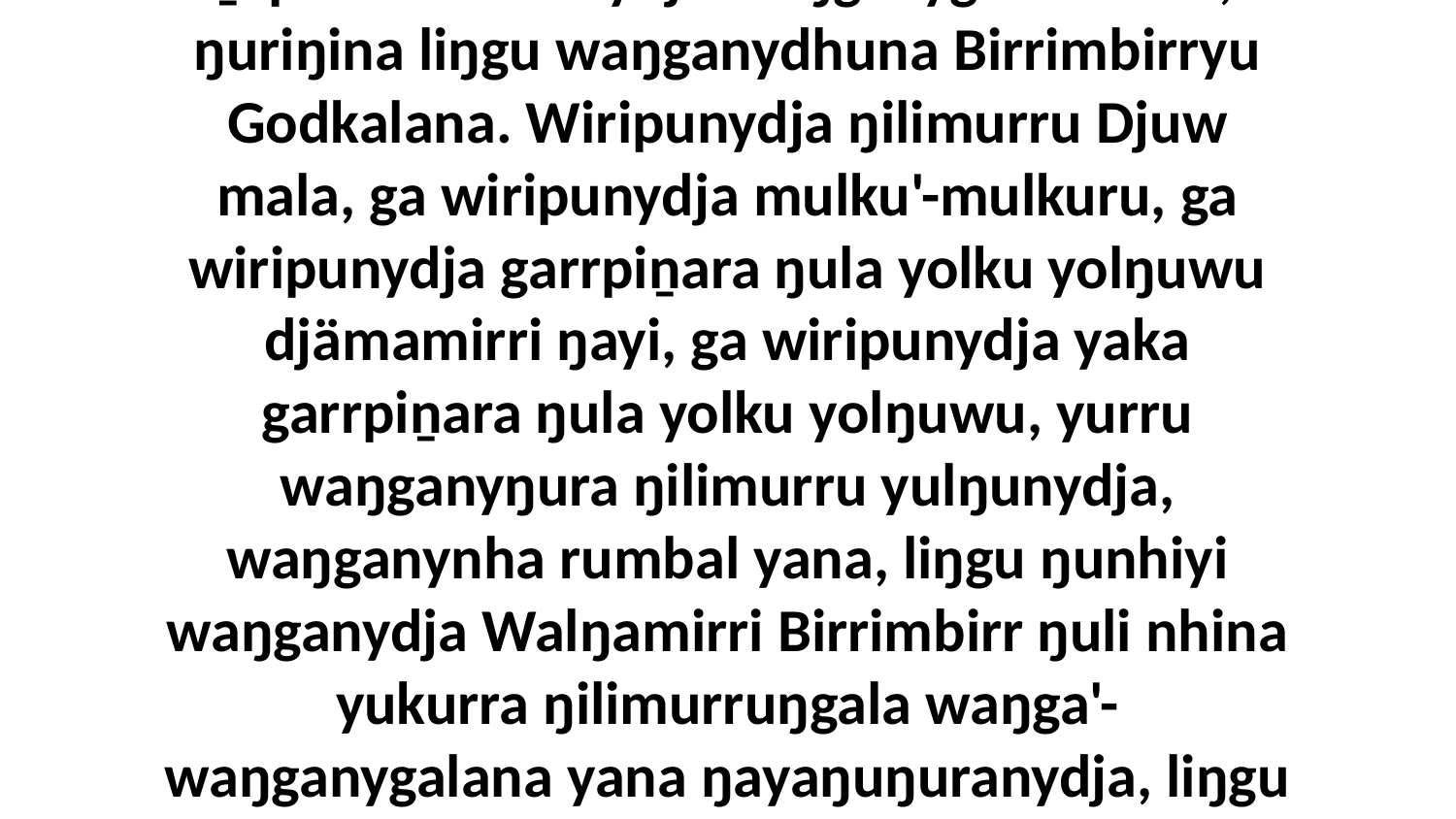

13 Liŋgu ŋilimurru ŋunhi bukmak ḻiya-ḻupmaranharanydja waŋganygunharana, ŋuriŋina liŋgu waŋganydhuna Birrimbirryu Godkalana. Wiripunydja ŋilimurru Djuw mala, ga wiripunydja mulku'-mulkuru, ga wiripunydja garrpiṉara ŋula yolku yolŋuwu djämamirri ŋayi, ga wiripunydja yaka garrpiṉara ŋula yolku yolŋuwu, yurru waŋganyŋura ŋilimurru yulŋunydja, waŋganynha rumbal yana, liŋgu ŋunhiyi waŋganydja Walŋamirri Birrimbirr ŋuli nhina yukurra ŋilimurruŋgala waŋga'-waŋganygalana yana ŋayaŋuŋuranydja, liŋgu nhanukuŋuway ŋunhi Gunhu'wuŋu yana nherraṉaranydja.